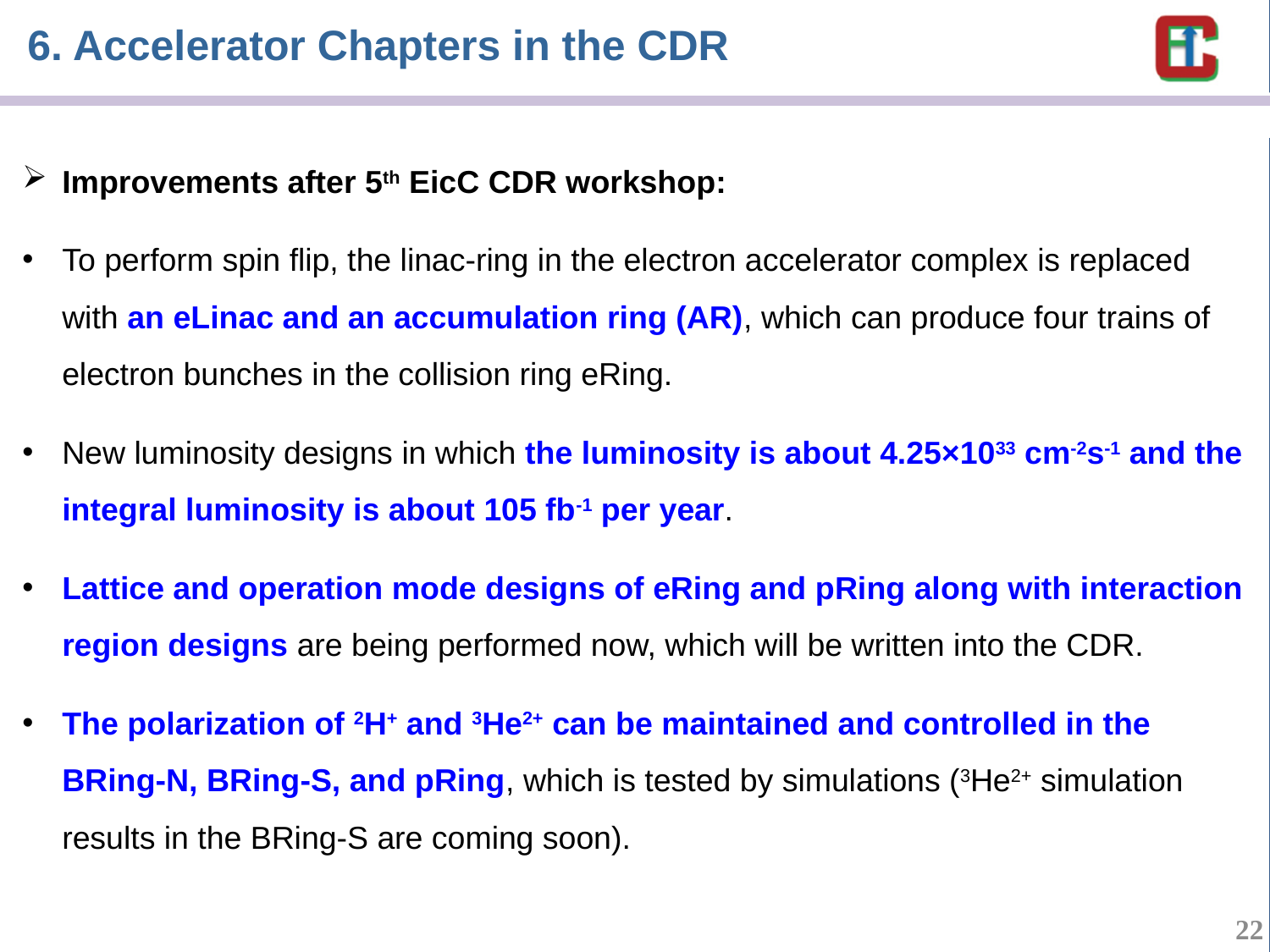

# 6. Accelerator Chapters in the CDR
Improvements after 5th EicC CDR workshop:
To perform spin flip, the linac-ring in the electron accelerator complex is replaced with an eLinac and an accumulation ring (AR), which can produce four trains of electron bunches in the collision ring eRing.
New luminosity designs in which the luminosity is about 4.25×1033 cm-2s-1 and the integral luminosity is about 105 fb-1 per year.
Lattice and operation mode designs of eRing and pRing along with interaction region designs are being performed now, which will be written into the CDR.
The polarization of 2H+ and 3He2+ can be maintained and controlled in the BRing-N, BRing-S, and pRing, which is tested by simulations (3He2+ simulation results in the BRing-S are coming soon).